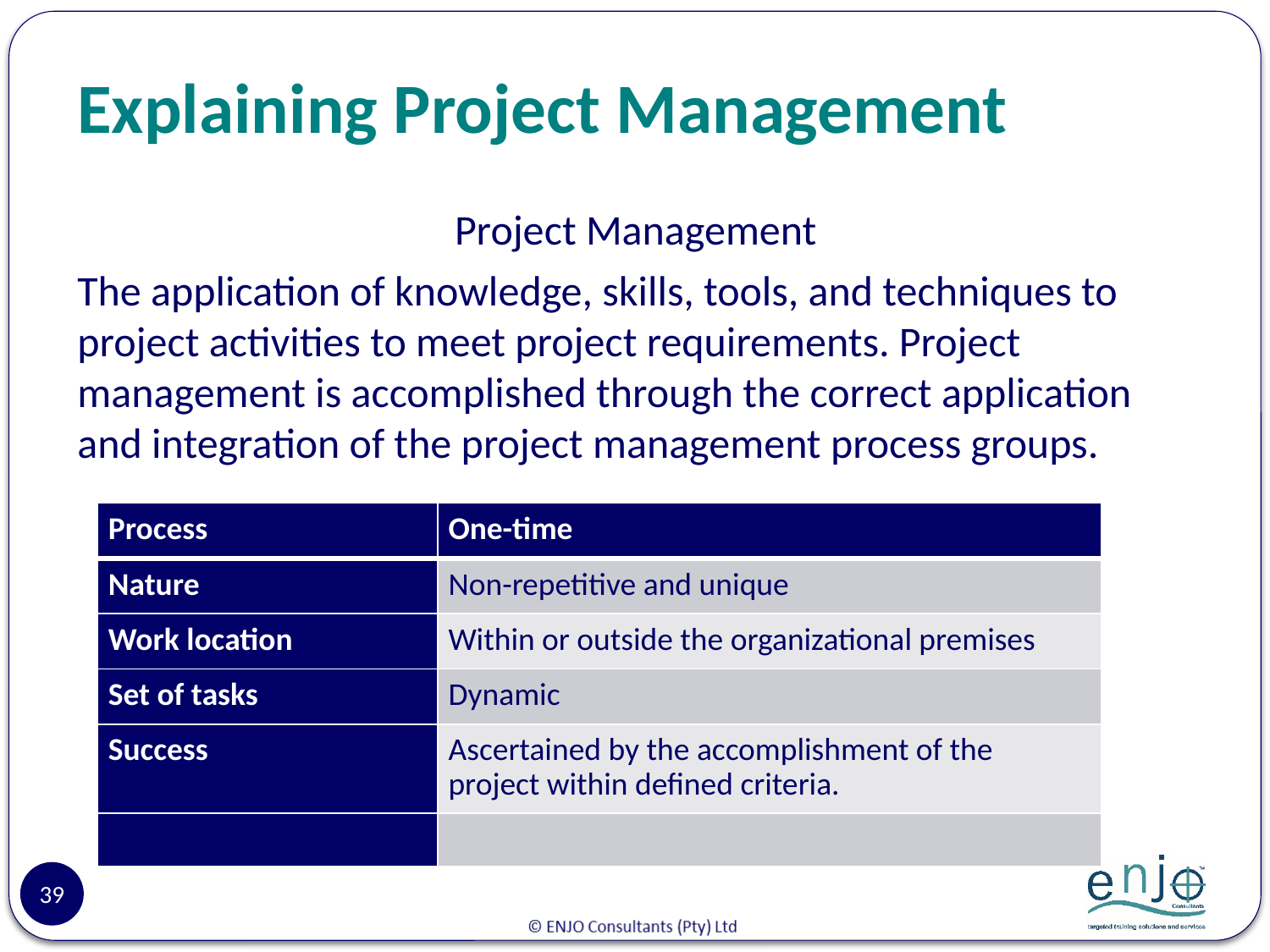

# Explaining Project Management
Project Management
The application of knowledge, skills, tools, and techniques to project activities to meet project requirements. Project management is accomplished through the correct application and integration of the project management process groups.

| Process | One-time |
| --- | --- |
| Nature | Non-repetitive and unique |
| Work location | Within or outside the organizational premises |
| Set of tasks | Dynamic |
| Success | Ascertained by the accomplishment of the project within defined criteria. |
|  |  |
39